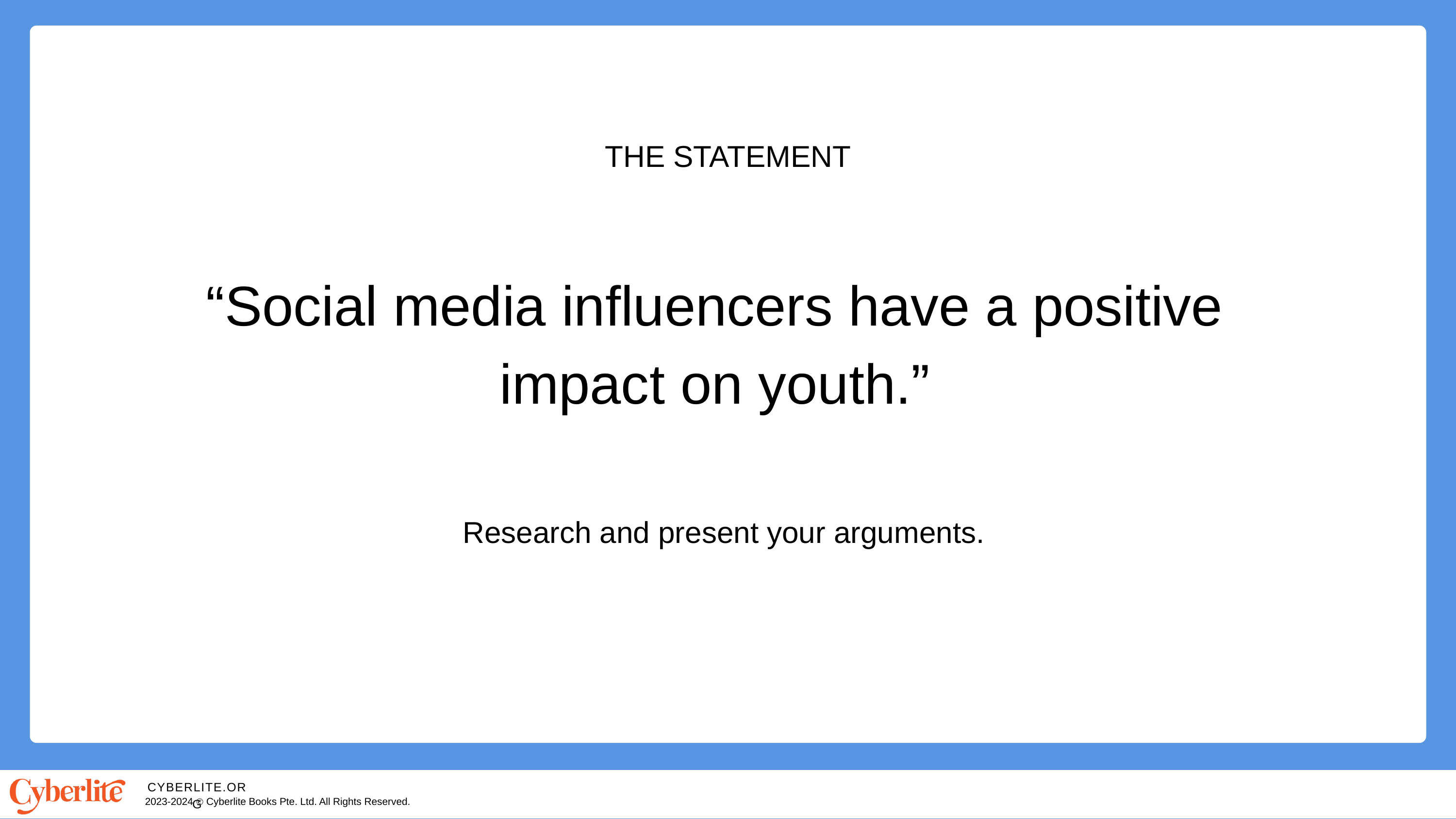

THE STATEMENT
“Social media influencers have a positive impact on youth.”
Research and present your arguments.

CYBERLITE.ORG
2023-2024 Ⓒ Cyberlite Books Pte. Ltd. All Rights Reserved.